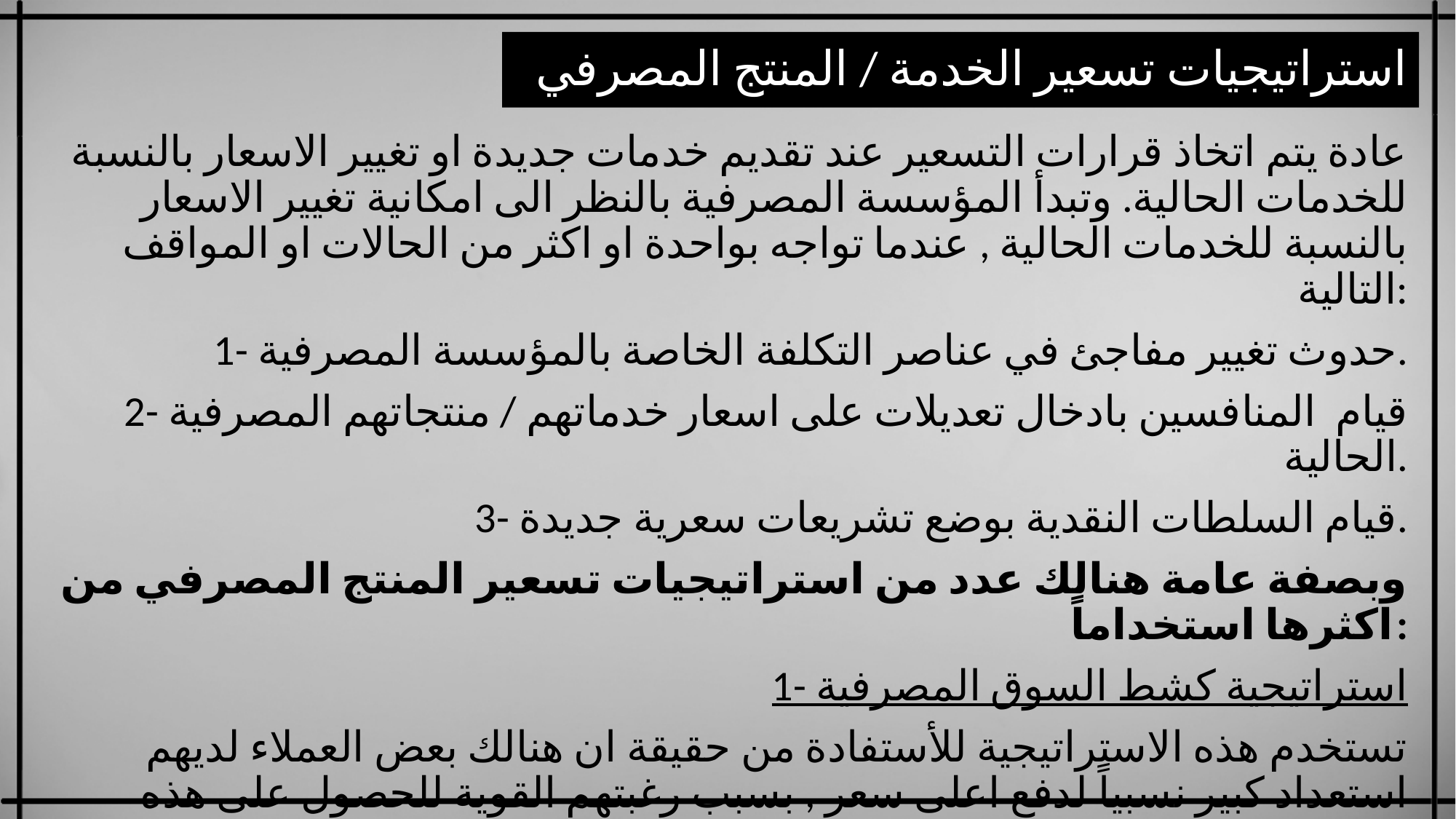

# استراتيجيات تسعير الخدمة / المنتج المصرفي
عادة يتم اتخاذ قرارات التسعير عند تقديم خدمات جديدة او تغيير الاسعار بالنسبة للخدمات الحالية. وتبدأ المؤسسة المصرفية بالنظر الى امكانية تغيير الاسعار بالنسبة للخدمات الحالية , عندما تواجه بواحدة او اكثر من الحالات او المواقف التالية:
1- حدوث تغيير مفاجئ في عناصر التكلفة الخاصة بالمؤسسة المصرفية.
2- قيام  المنافسين بادخال تعديلات على اسعار خدماتهم / منتجاتهم المصرفية الحالية.
3- قيام السلطات النقدية بوضع تشريعات سعرية جديدة.
وبصفة عامة هنالك عدد من استراتيجيات تسعير المنتج المصرفي من اكثرها استخداماً:
1- استراتيجية كشط السوق المصرفية
تستخدم هذه الاستراتيجية للأستفادة من حقيقة ان هنالك بعض العملاء لديهم استعداد كبير نسبياً لدفع اعلى سعر , بسبب رغبتهم القوية للحصول على هذه الخدمة/المنتج المصرفي. وتتضمن هذه الاستراتيجية وضع اسعار مرتفعة للخدمة / للمنتج ,وذلك بهدف الحصول على اكبر قدر من الارباح من الفئات ذوي الدخل المرتفع و غالبا ما يكون الهدف من هذه الاستراتيجية قصير الاجل.